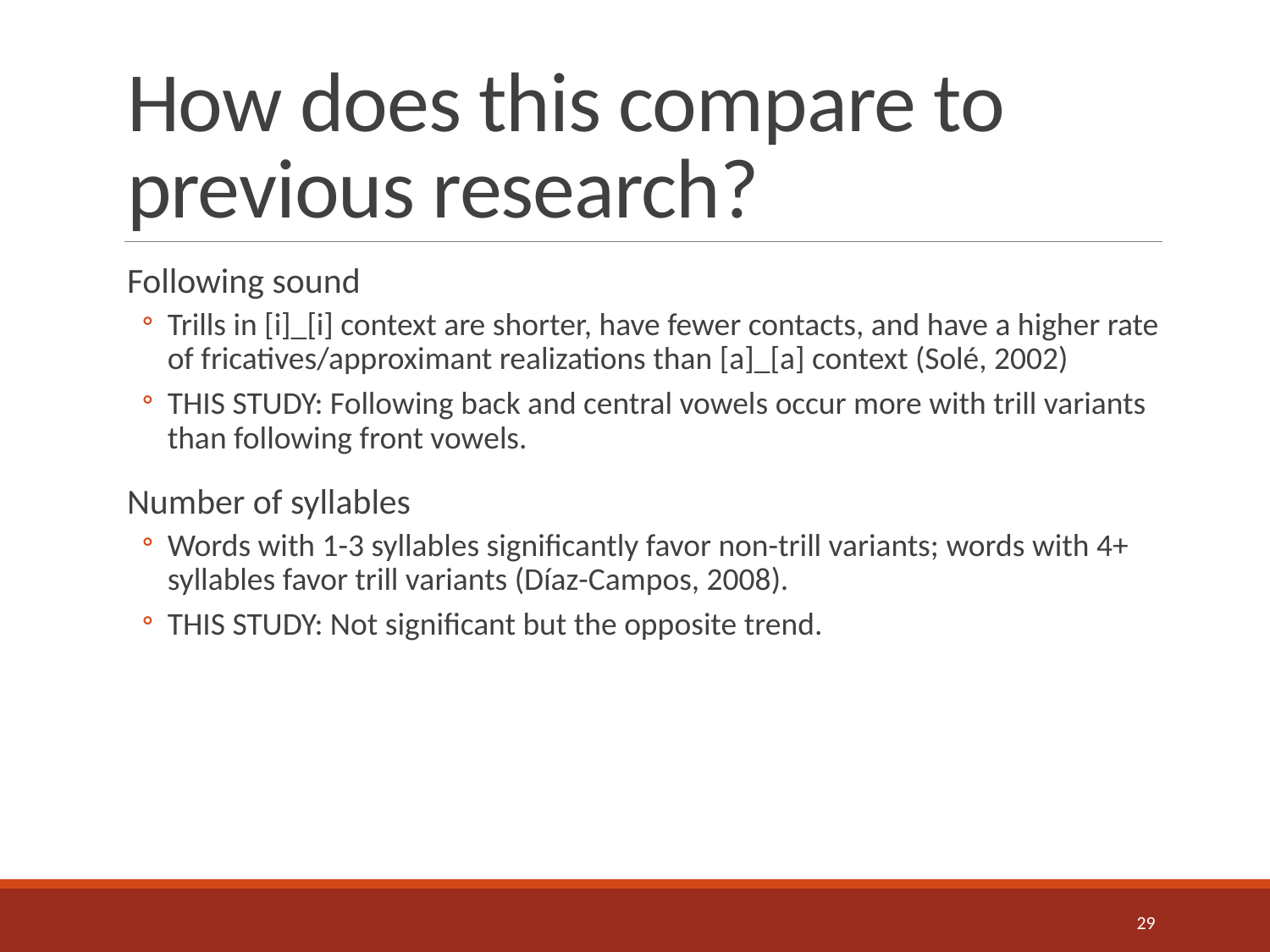

# How does this compare to previous research?
Following sound
Trills in [i]_[i] context are shorter, have fewer contacts, and have a higher rate of fricatives/approximant realizations than [a]_[a] context (Solé, 2002)
THIS STUDY: Following back and central vowels occur more with trill variants than following front vowels.
Number of syllables
Words with 1-3 syllables significantly favor non-trill variants; words with 4+ syllables favor trill variants (Díaz-Campos, 2008).
THIS STUDY: Not significant but the opposite trend.

29